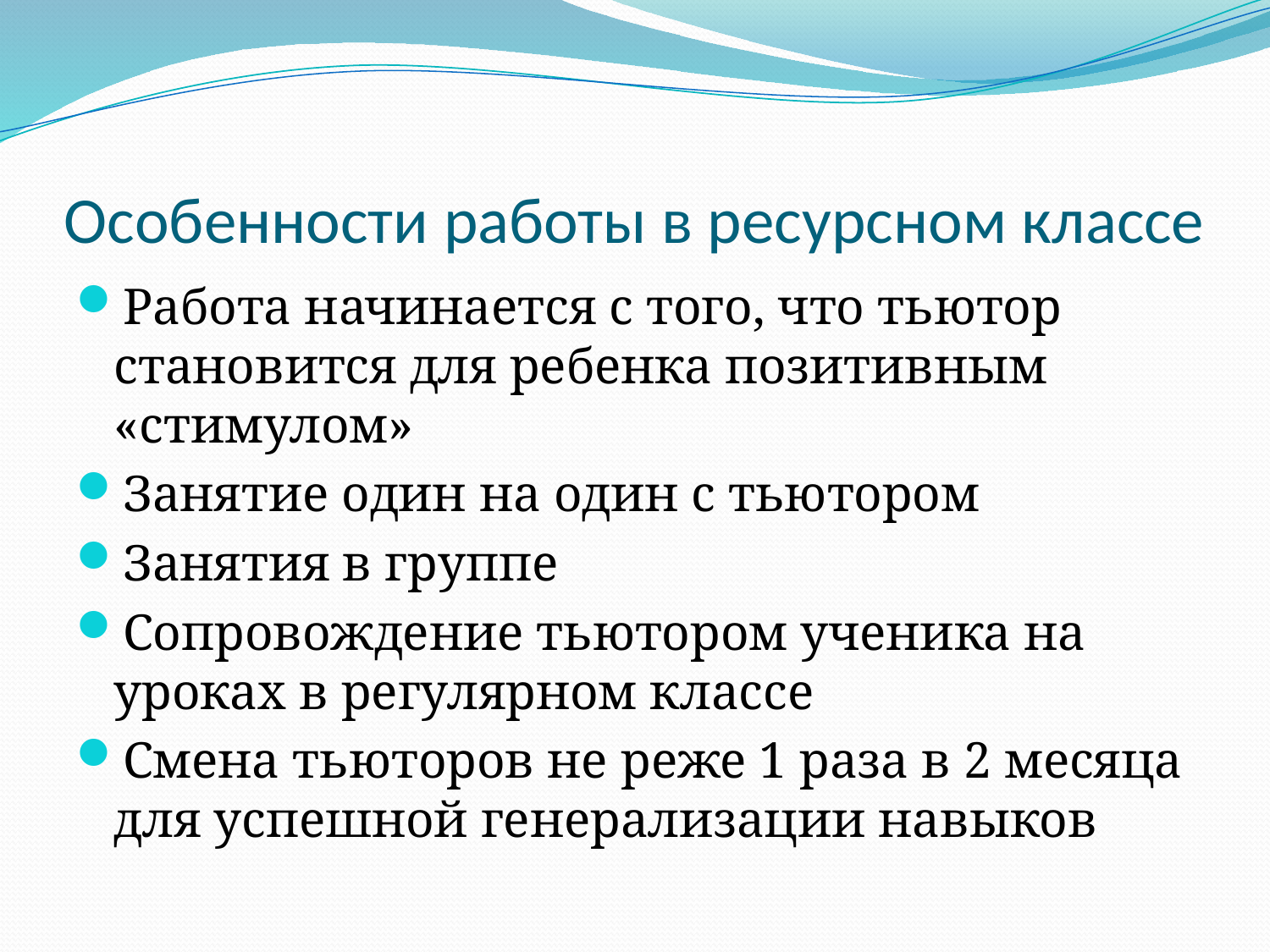

# Особенности работы в ресурсном классе
Работа начинается с того, что тьютор становится для ребенка позитивным «стимулом»
Занятие один на один с тьютором
Занятия в группе
Сопровождение тьютором ученика на уроках в регулярном классе
Смена тьюторов не реже 1 раза в 2 месяца для успешной генерализации навыков